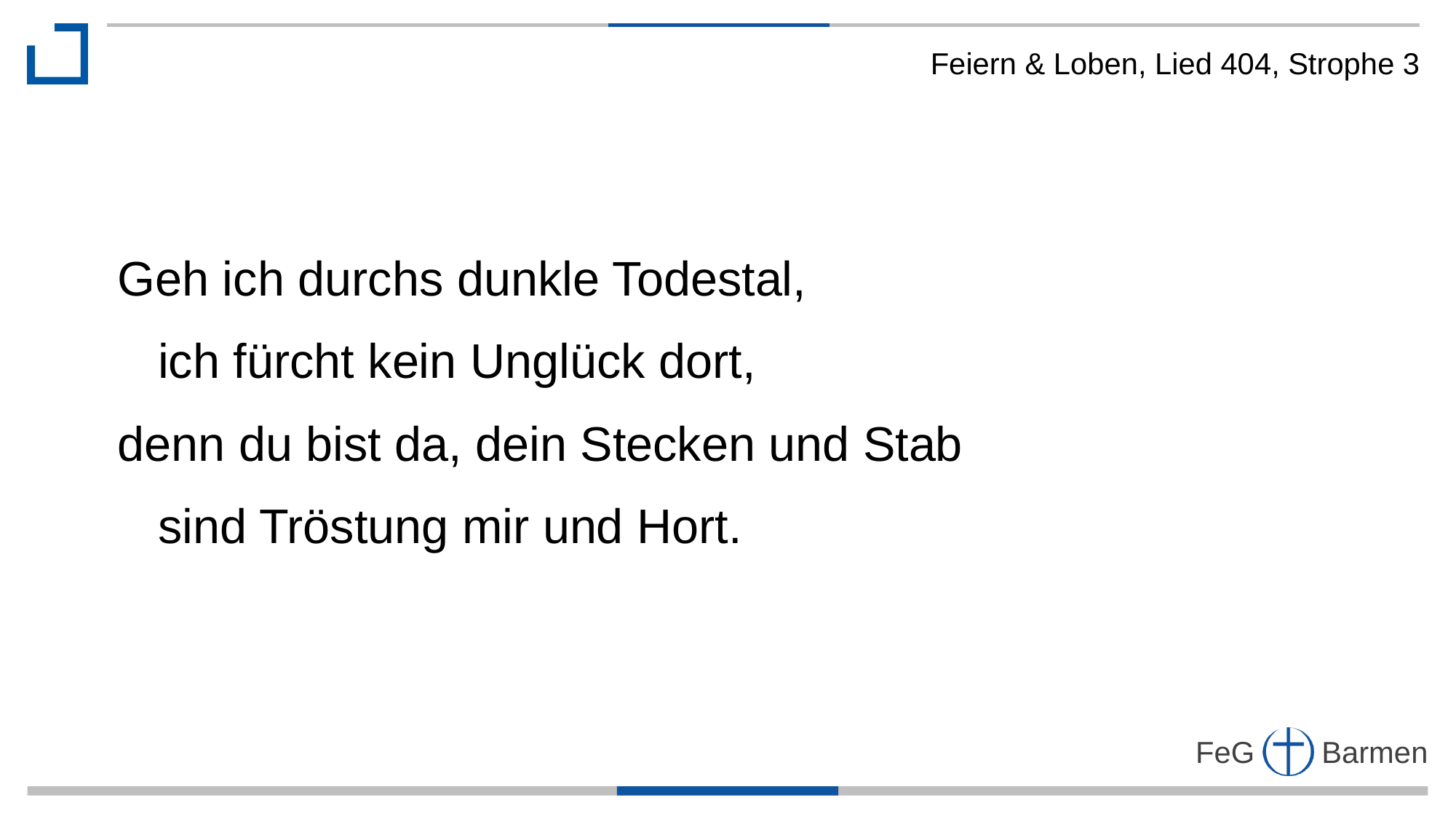

Feiern & Loben, Lied 404, Strophe 3
Geh ich durchs dunkle Todestal,
   ich fürcht kein Unglück dort,
denn du bist da, dein Stecken und Stab
   sind Tröstung mir und Hort.